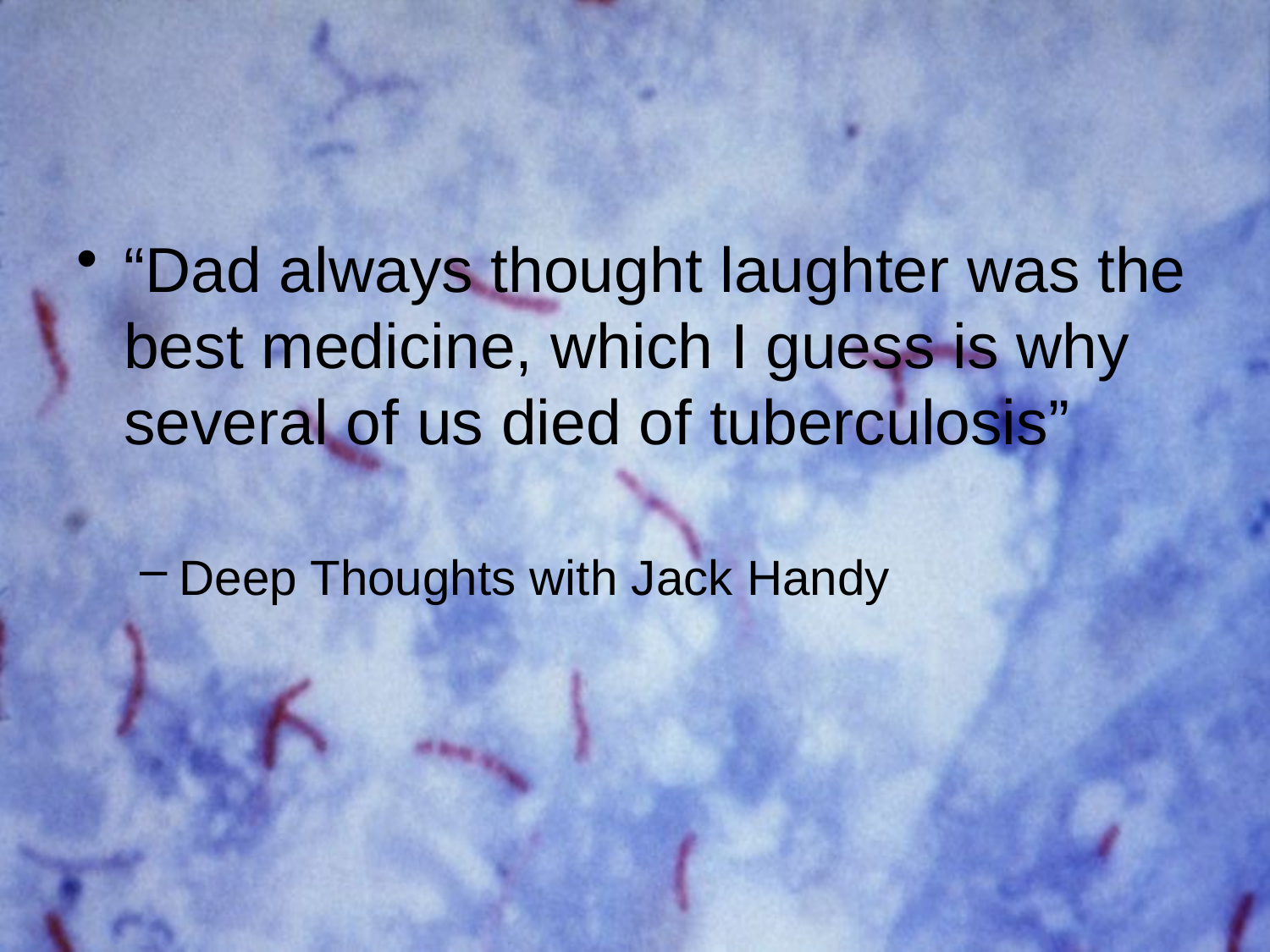

#
“Dad always thought laughter was the best medicine, which I guess is why several of us died of tuberculosis”

Deep Thoughts with Jack Handy